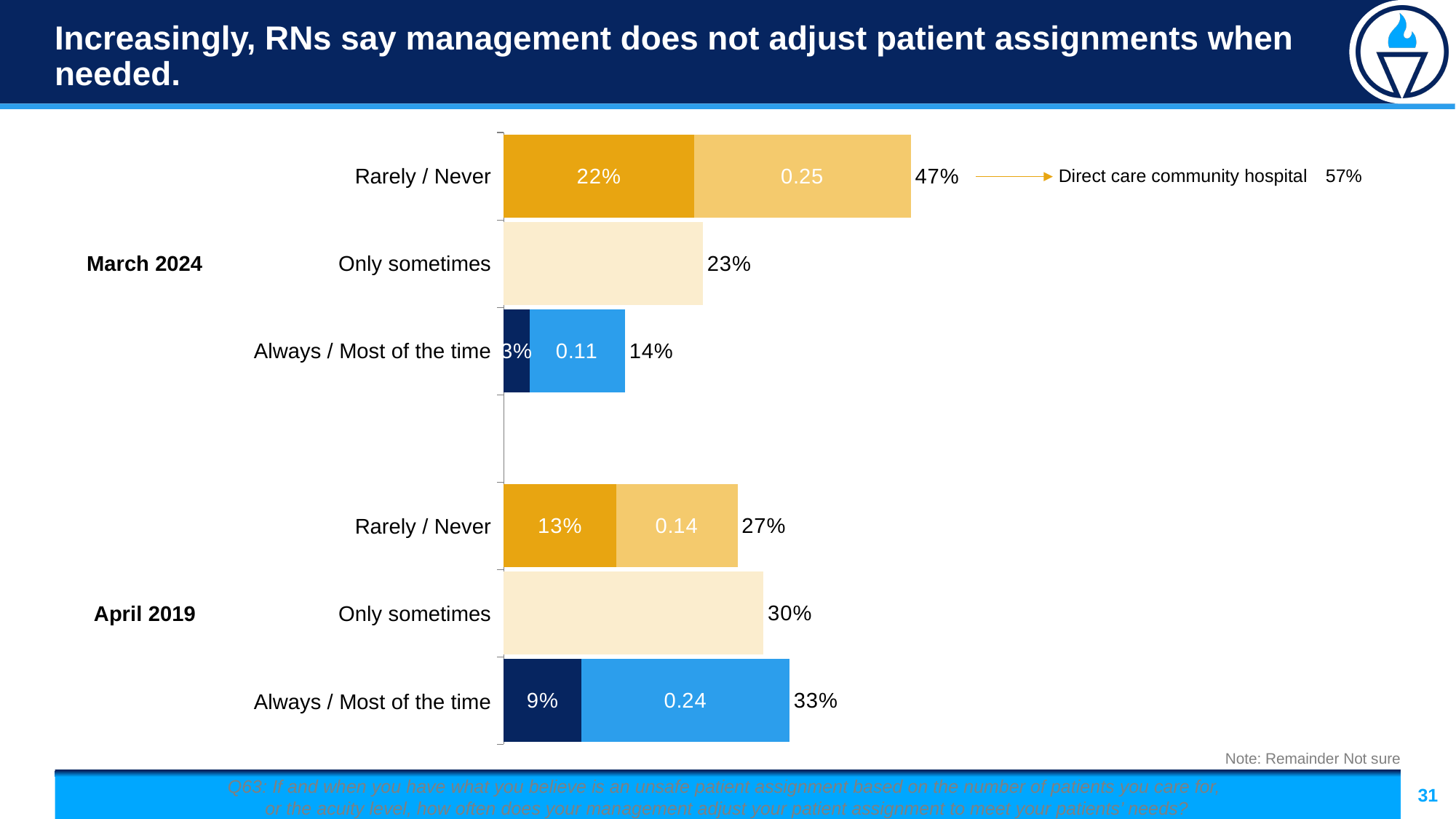

# Increasingly, RNs say management does not adjust patient assignments when needed.

### Chart

| Category | Strongly | Somewhat | Total |
|---|---|---|---|
| no | 0.22 | 0.25 | 0.47 |
| some | 0.23 | None | 0.23 |
| yes | 0.03 | 0.11 | 0.14 |
|  | None | None | None |
| no | 0.13 | 0.14 | 0.27 |
| some | 0.3 | None | 0.3 |
| yes | 0.09 | 0.24 | 0.32999999999999996 |
| March 2024 | Rarely / Never |
| --- | --- |
|  | Only sometimes |
|  | Always / Most of the time |
|  |  |
| April 2019 | Rarely / Never |
|  | Only sometimes |
|  | Always / Most of the time |
| Direct care community hospital | 57% |
| --- | --- |
Note: Remainder Not sure
Q63: If and when you have what you believe is an unsafe patient assignment based on the number of patients you care for,
or the acuity level, how often does your management adjust your patient assignment to meet your patients’ needs?